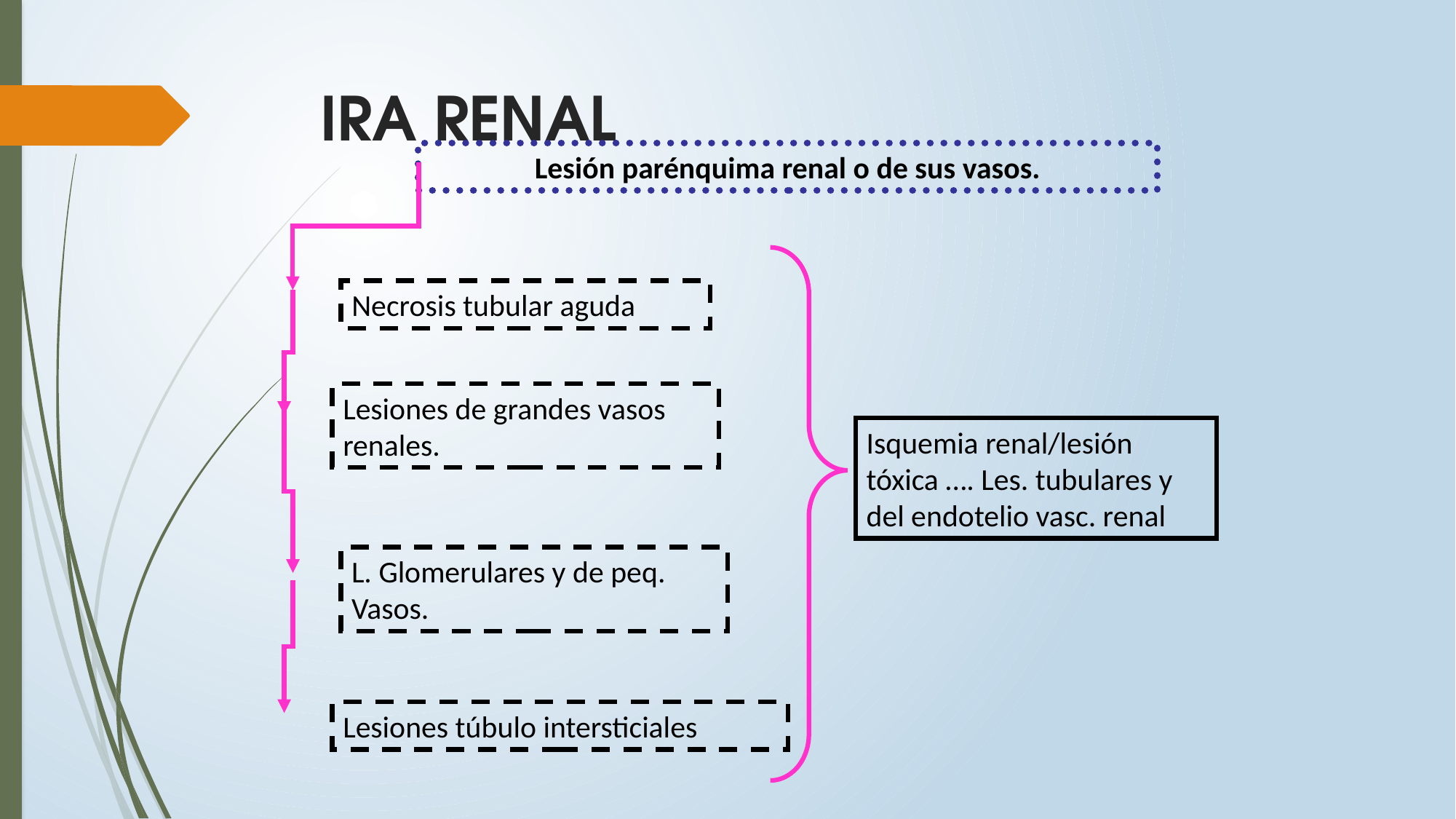

# IRA RENAL
Lesión parénquima renal o de sus vasos.

Necrosis tubular aguda
Lesiones de grandes vasos renales.
Isquemia renal/lesión tóxica …. Les. tubulares y del endotelio vasc. renal
L. Glomerulares y de peq. Vasos.
Lesiones túbulo intersticiales